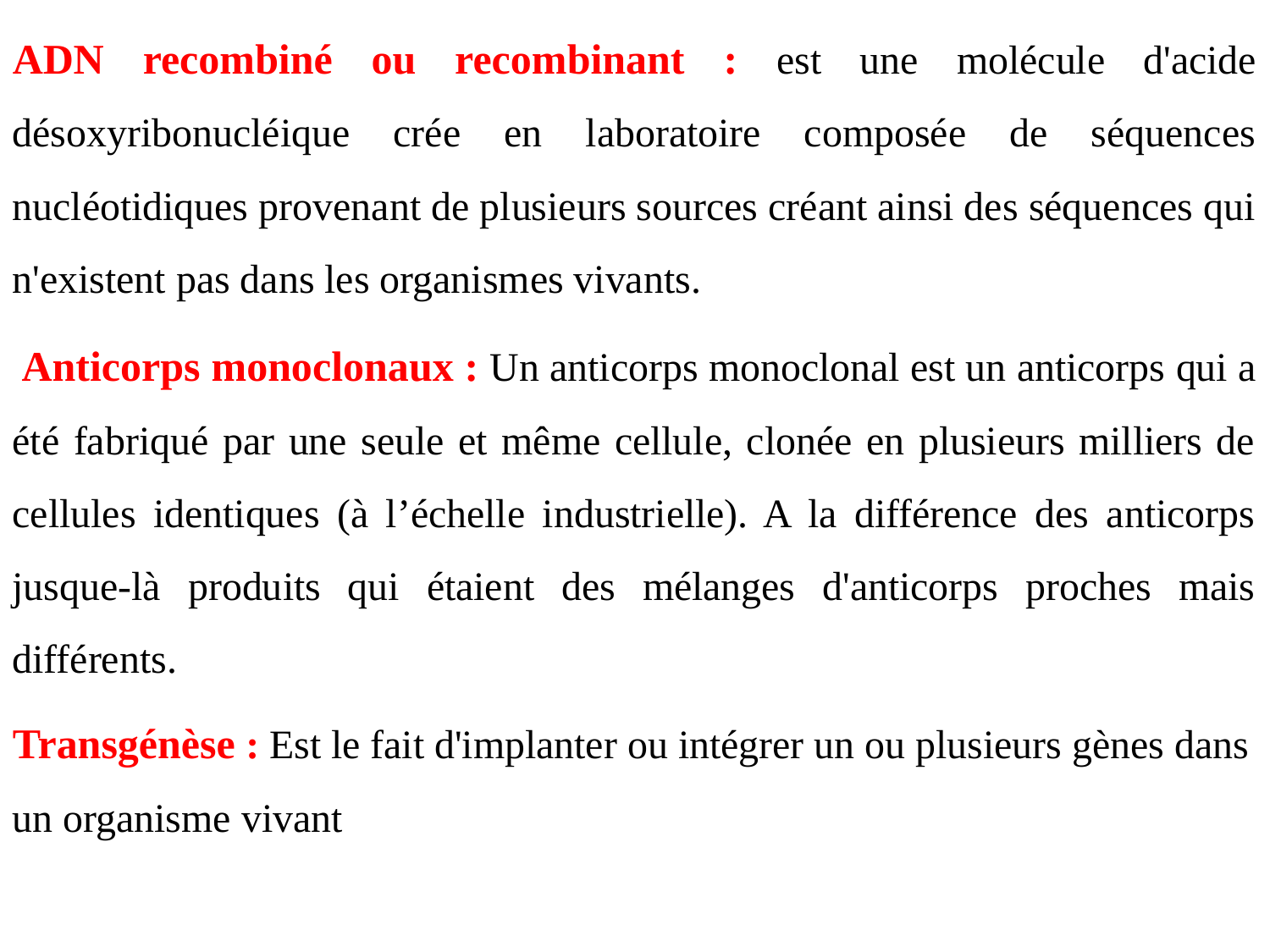

ADN recombiné ou recombinant : est une molécule d'acide désoxyribonucléique crée en laboratoire composée de séquences nucléotidiques provenant de plusieurs sources créant ainsi des séquences qui n'existent pas dans les organismes vivants.

 Anticorps monoclonaux : Un anticorps monoclonal est un anticorps qui a été fabriqué par une seule et même cellule, clonée en plusieurs milliers de cellules identiques (à l’échelle industrielle). A la différence des anticorps jusque-là produits qui étaient des mélanges d'anticorps proches mais différents.

Transgénèse : Est le fait d'implanter ou intégrer un ou plusieurs gènes dans un organisme vivant